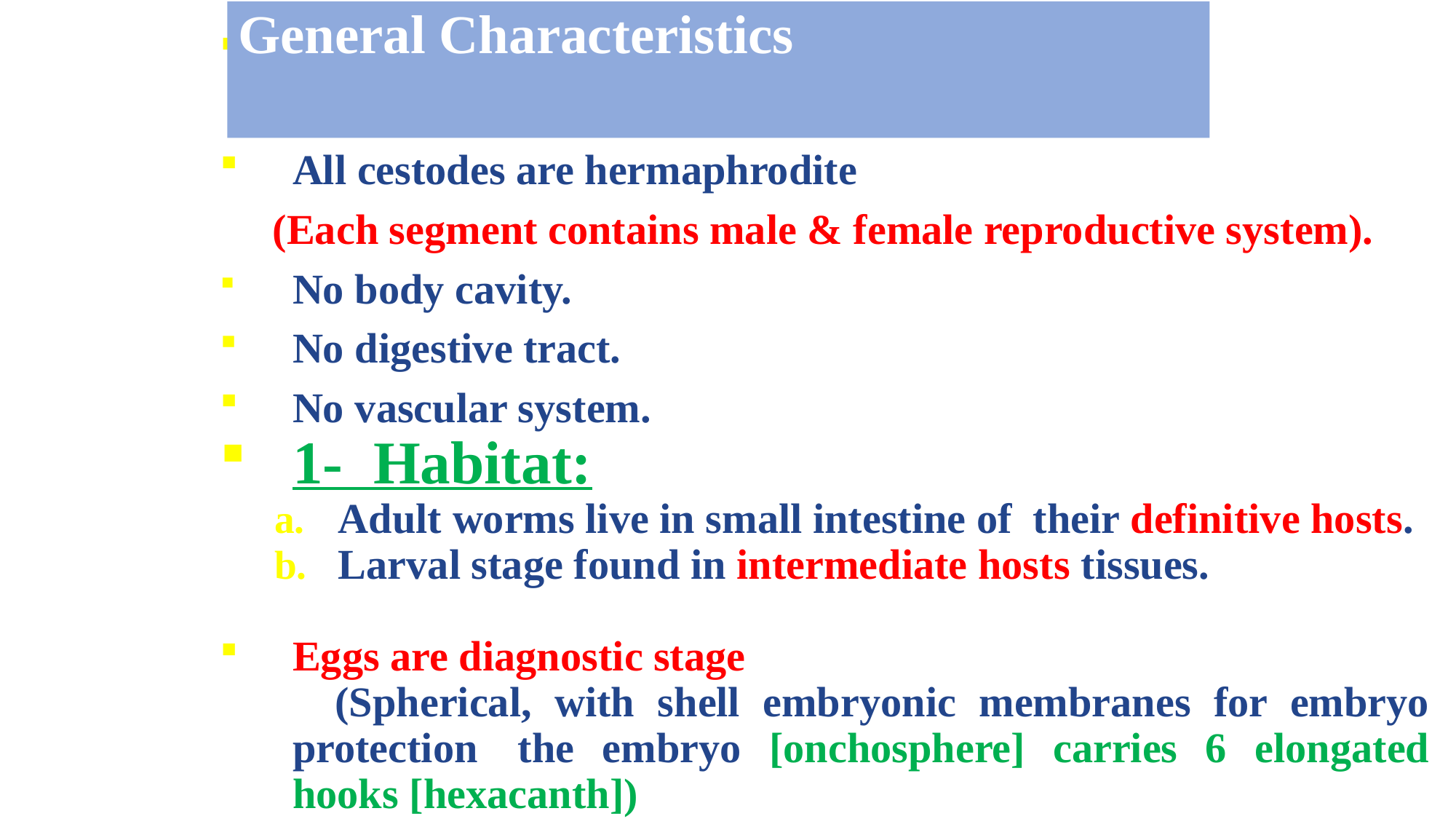

General Characteristics

All cestodes are hermaphrodite
     (Each segment contains male & female reproductive system).
No body cavity.
No digestive tract.
No vascular system.
1-  Habitat:
Adult worms live in small intestine of  their definitive hosts.
Larval stage found in intermediate hosts tissues.

Eggs are diagnostic stage
     (Spherical, with shell embryonic membranes for embryo protection; the embryo [onchosphere] carries 6 elongated hooks [hexacanth])